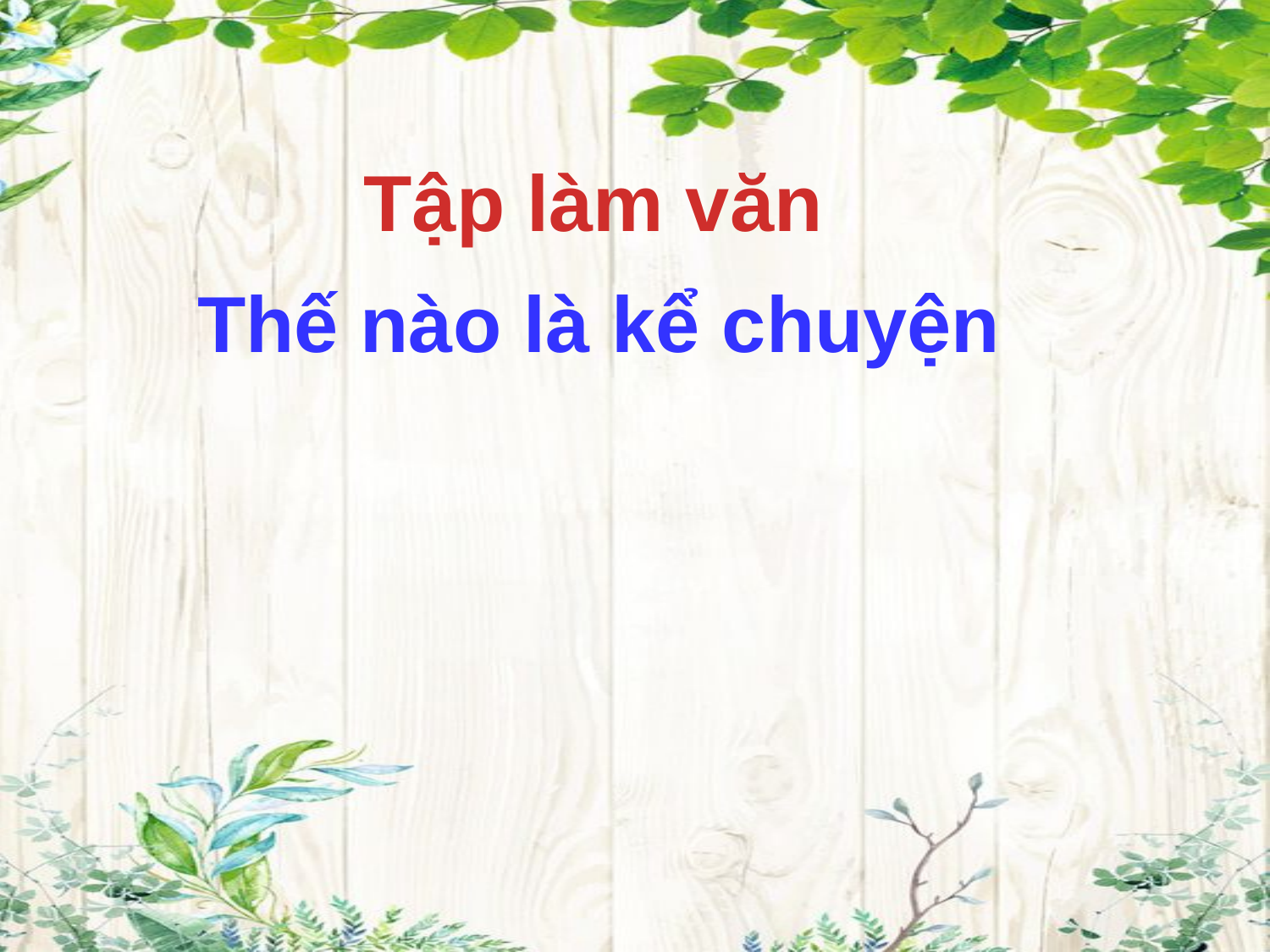

Tập làm văn
Thế nào là kể chuyện